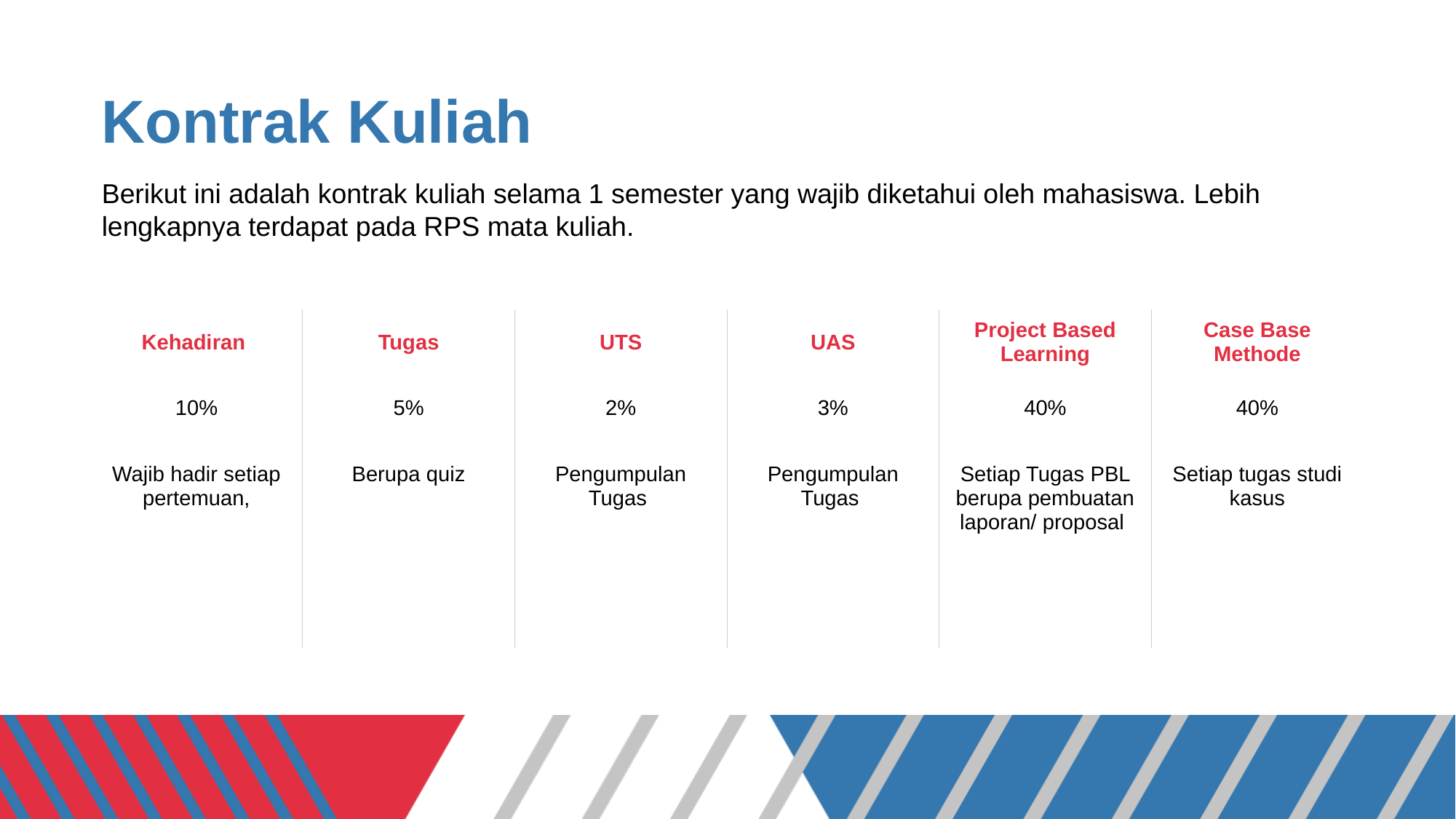

# Kontrak Kuliah
Berikut ini adalah kontrak kuliah selama 1 semester yang wajib diketahui oleh mahasiswa. Lebih lengkapnya terdapat pada RPS mata kuliah.
| Kehadiran | Tugas | UTS | UAS | Project Based Learning | Case Base Methode |
| --- | --- | --- | --- | --- | --- |
| 10% | 5% | 2% | 3% | 40% | 40% |
| Wajib hadir setiap pertemuan, | Berupa quiz | Pengumpulan Tugas | Pengumpulan Tugas | Setiap Tugas PBL berupa pembuatan laporan/ proposal | Setiap tugas studi kasus |